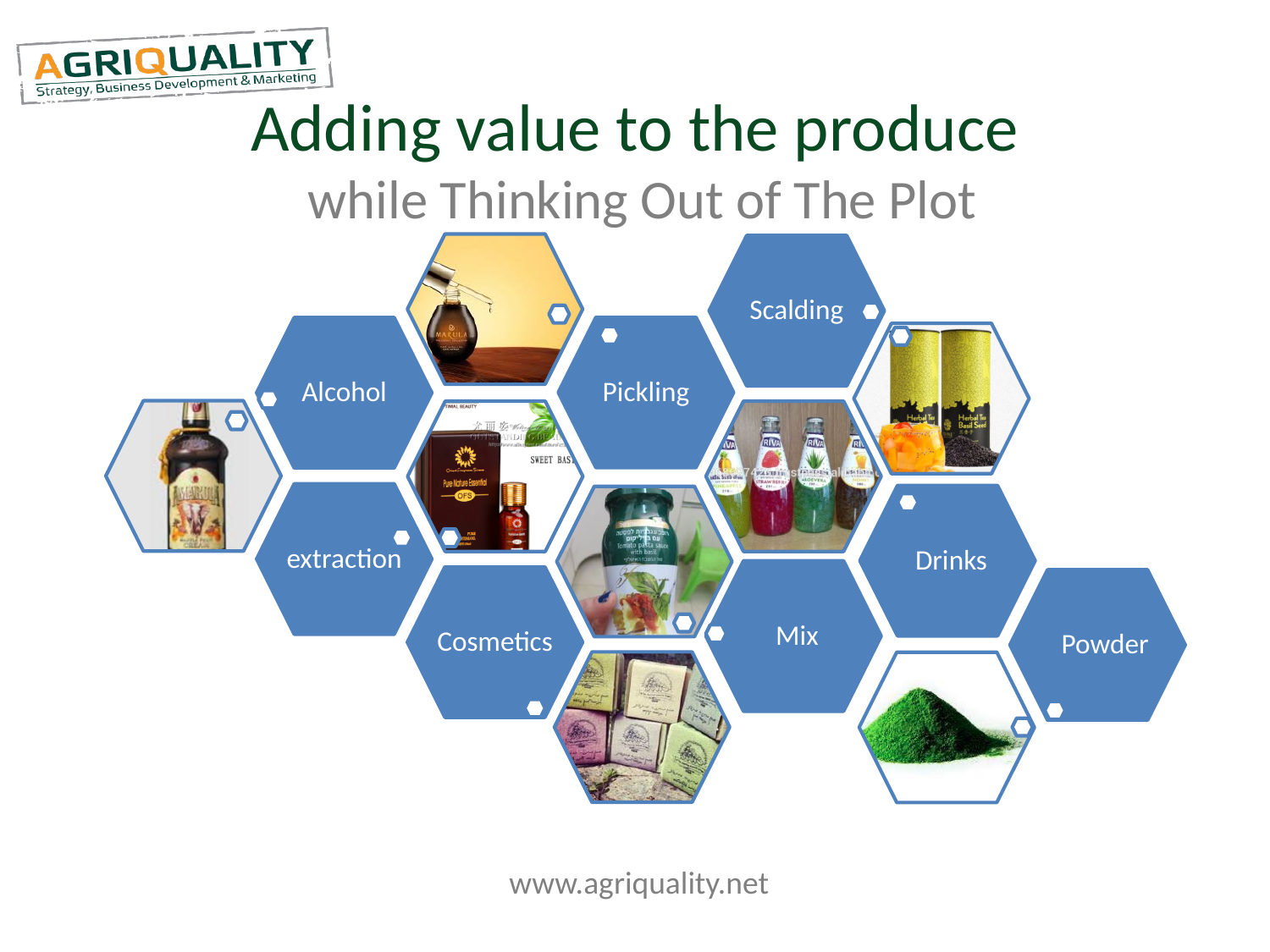

# Adding value to the produce while Thinking Out of The Plot
extraction
Mix
Alcohol
Pickling
Scalding
Drinks
Cosmetics
Powder